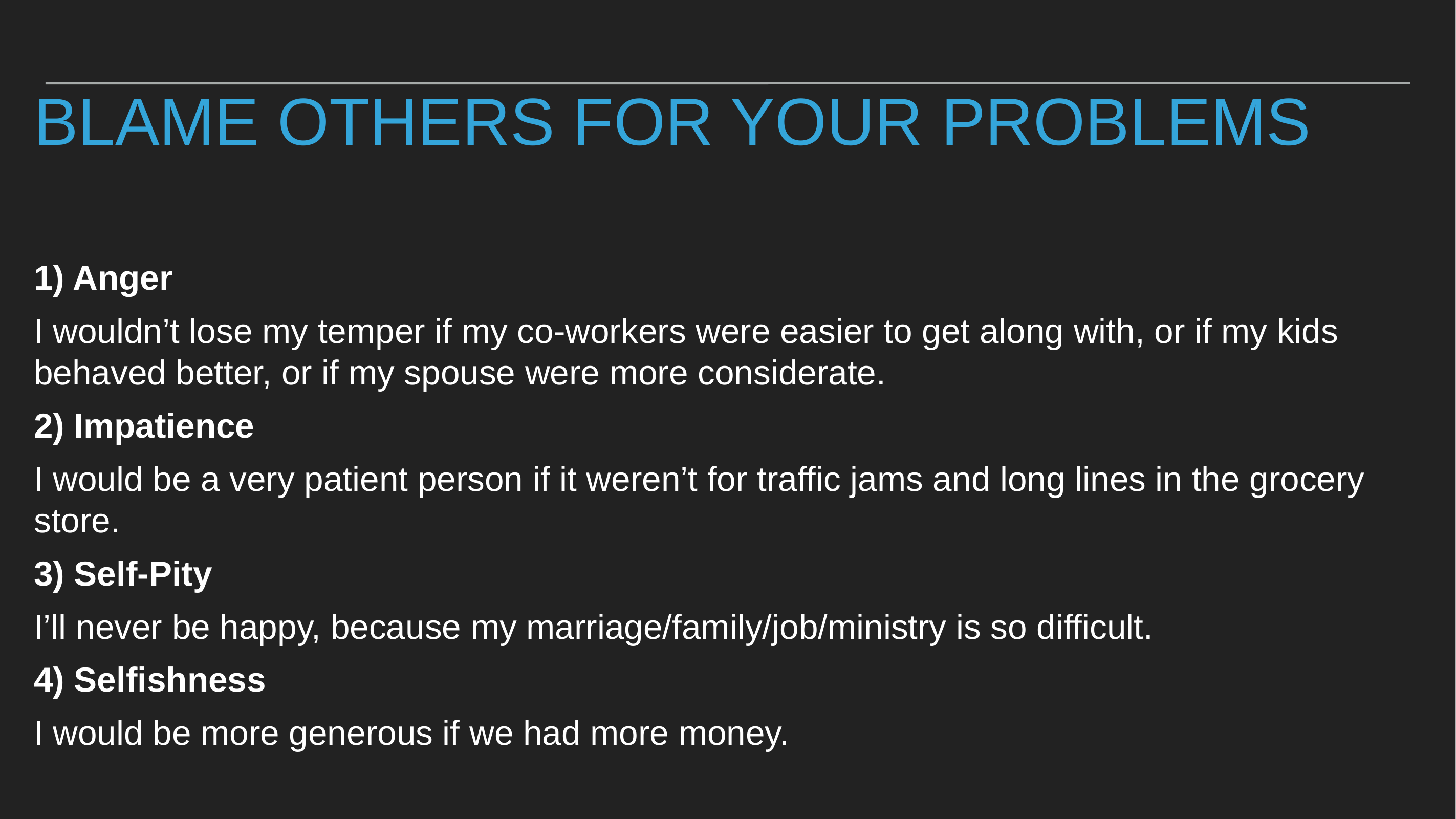

# Blame others for your problems
1) Anger
I wouldn’t lose my temper if my co-workers were easier to get along with, or if my kids behaved better, or if my spouse were more considerate.
2) Impatience
I would be a very patient person if it weren’t for traffic jams and long lines in the grocery store.
3) Self-Pity
I’ll never be happy, because my marriage/family/job/ministry is so difficult.
4) Selfishness
I would be more generous if we had more money.